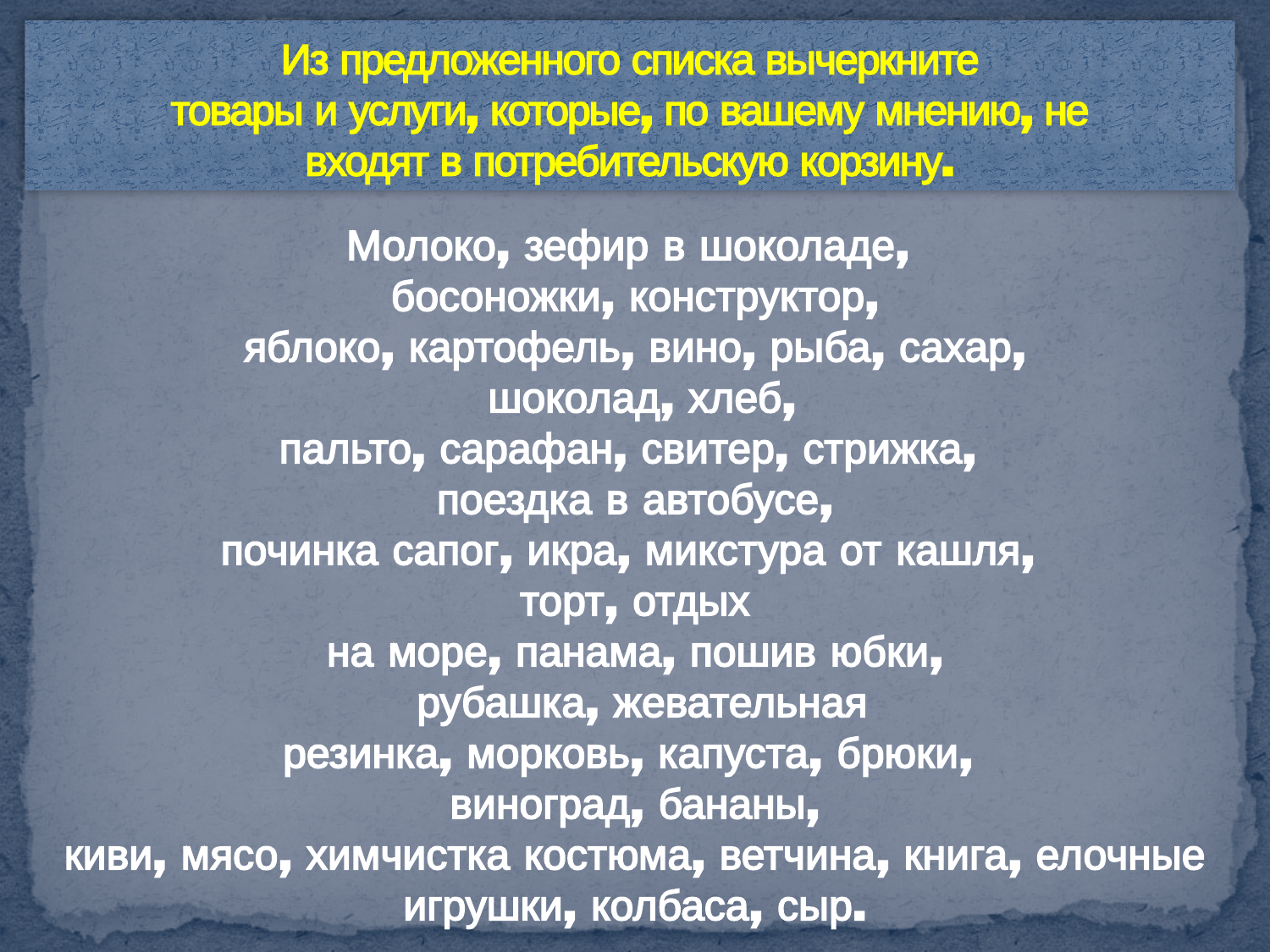

# Из предложенного списка вычеркните товары и услуги, которые, по вашему мнению, не входят в потребительскую корзину.
Молоко, зефир в шоколаде,
босоножки, конструктор,
яблоко, картофель, вино, рыба, сахар,
 шоколад, хлеб,
пальто, сарафан, свитер, стрижка,
поездка в автобусе,
починка сапог, икра, микстура от кашля,
торт, отдых
на море, панама, пошив юбки,
 рубашка, жевательная
резинка, морковь, капуста, брюки,
виноград, бананы,
киви, мясо, химчистка костюма, ветчина, книга, елочные игрушки, колбаса, сыр.
.